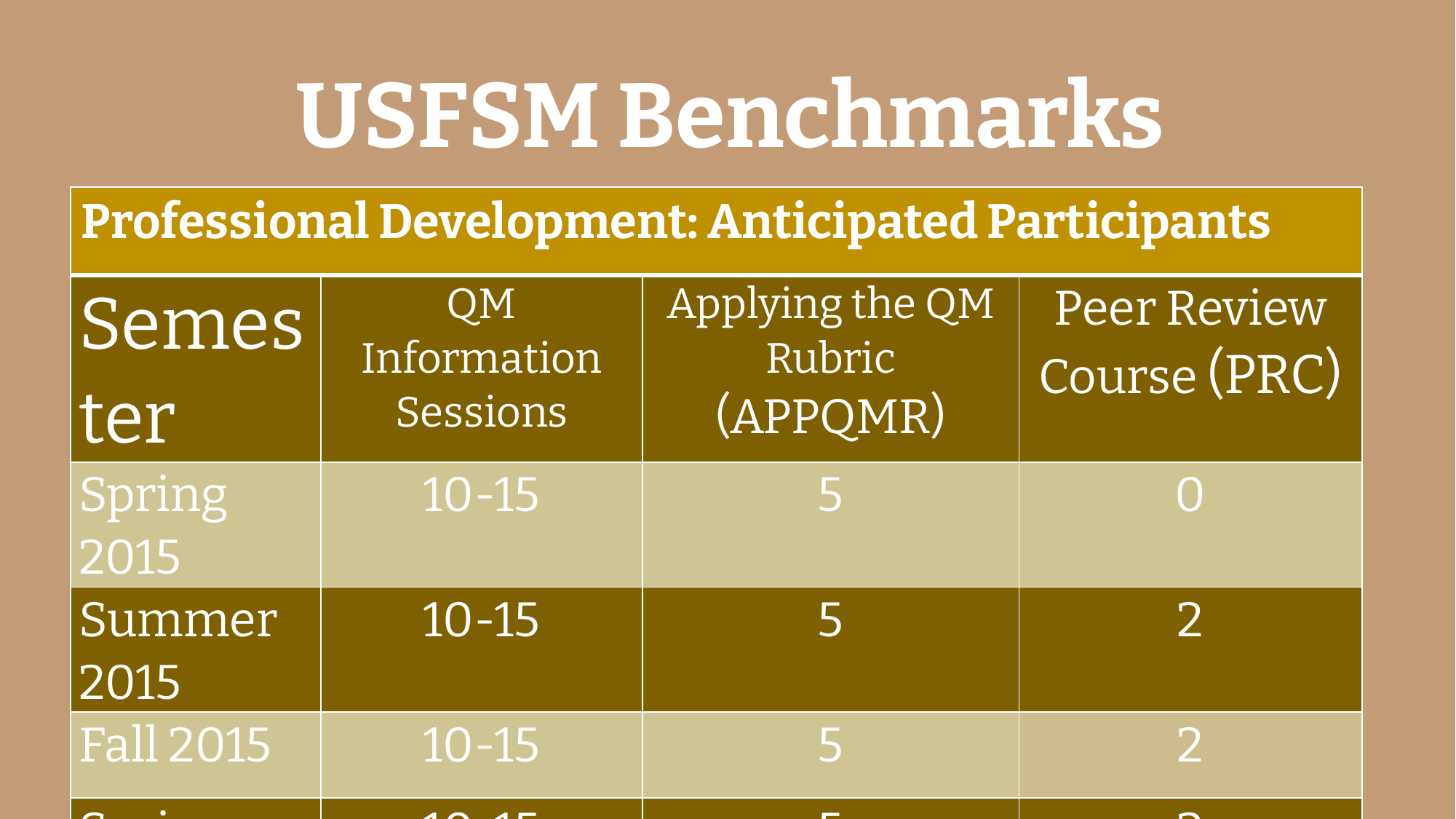

# USFSM Benchmarks
| Professional Development: Anticipated Participants |  |  |  |
| --- | --- | --- | --- |
| Semester | QM Information Sessions | Applying the QM Rubric (APPQMR) | Peer Review Course (PRC) |
| Spring 2015 | 10-15 | 5 | 0 |
| Summer 2015 | 10-15 | 5 | 2 |
| Fall 2015 | 10-15 | 5 | 2 |
| Spring 2016 | 10-15 | 5 | 2 |